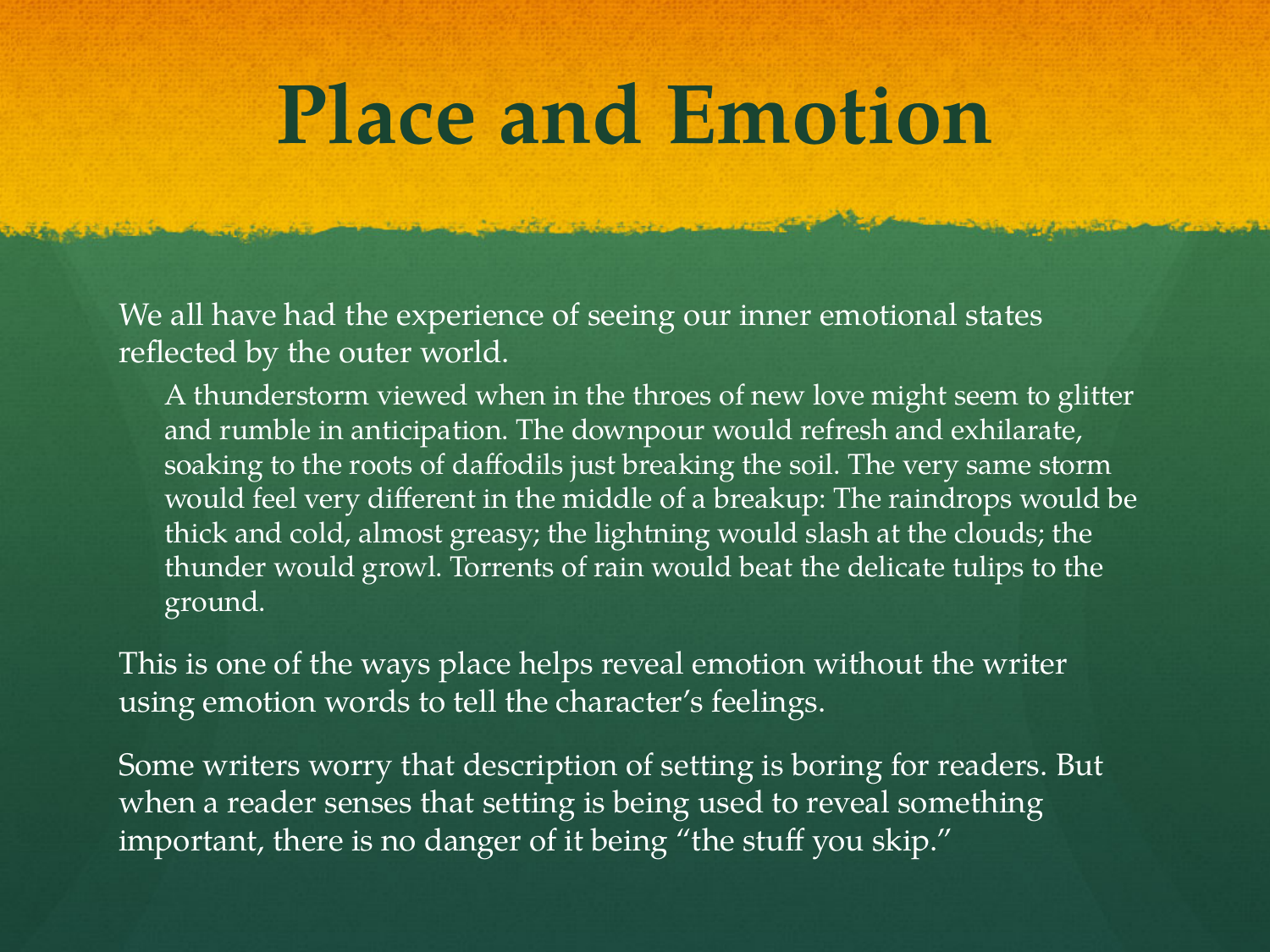

# Place and Emotion
We all have had the experience of seeing our inner emotional states reflected by the outer world.
A thunderstorm viewed when in the throes of new love might seem to glitter and rumble in anticipation. The downpour would refresh and exhilarate, soaking to the roots of daffodils just breaking the soil. The very same storm would feel very different in the middle of a breakup: The raindrops would be thick and cold, almost greasy; the lightning would slash at the clouds; the thunder would growl. Torrents of rain would beat the delicate tulips to the ground.
This is one of the ways place helps reveal emotion without the writer using emotion words to tell the character’s feelings.
Some writers worry that description of setting is boring for readers. But when a reader senses that setting is being used to reveal something important, there is no danger of it being “the stuff you skip.”